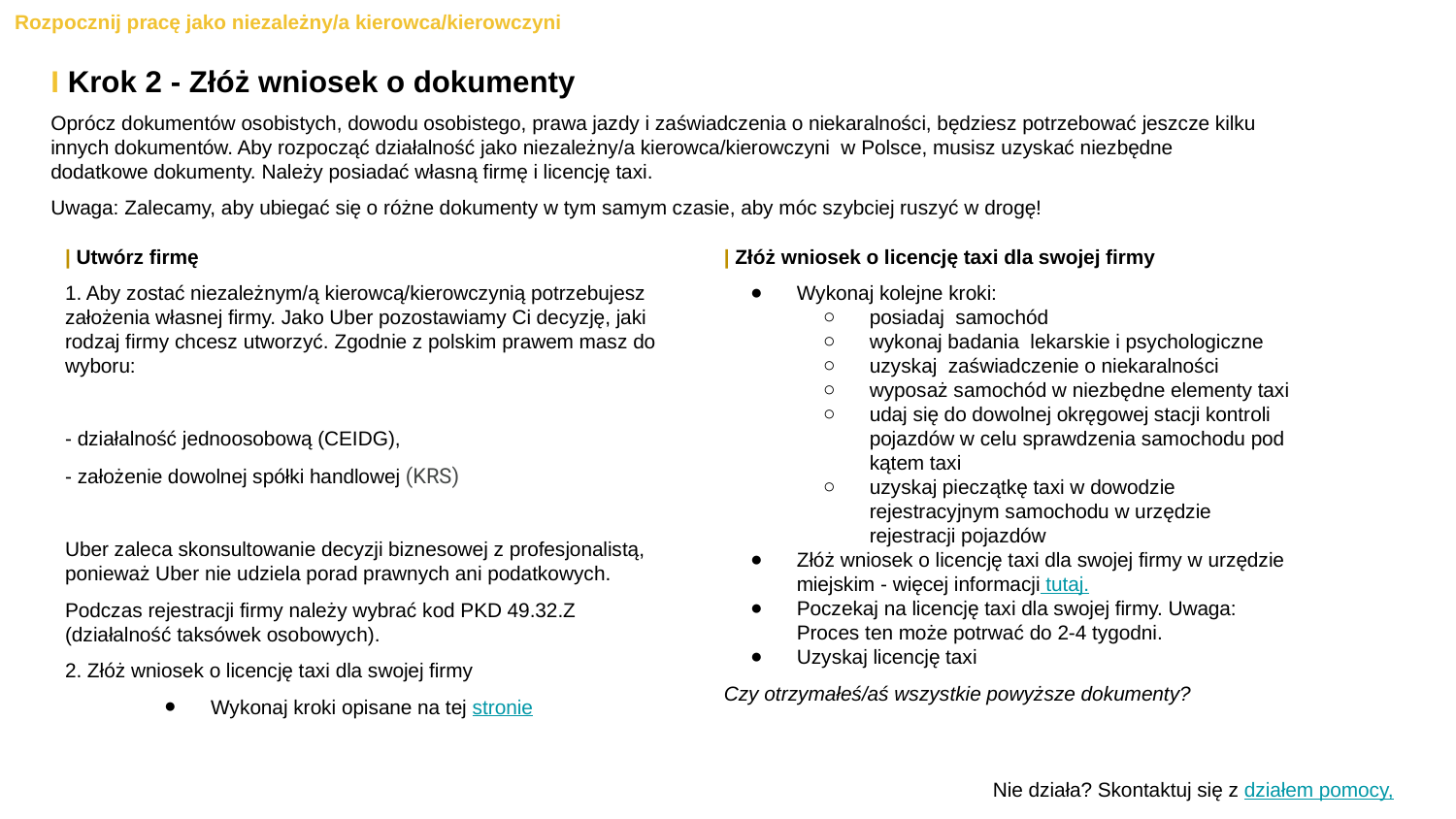

Rozpocznij pracę jako niezależny/a kierowca/kierowczyni
I Krok 2 - Złóż wniosek o dokumenty
Oprócz dokumentów osobistych, dowodu osobistego, prawa jazdy i zaświadczenia o niekaralności, będziesz potrzebować jeszcze kilku innych dokumentów. Aby rozpocząć działalność jako niezależny/a kierowca/kierowczyni  w Polsce, musisz uzyskać niezbędne dodatkowe dokumenty. Należy posiadać własną firmę i licencję taxi.
Uwaga: Zalecamy, aby ubiegać się o różne dokumenty w tym samym czasie, aby móc szybciej ruszyć w drogę!
| Utwórz firmę
1. Aby zostać niezależnym/ą kierowcą/kierowczynią potrzebujesz założenia własnej firmy. Jako Uber pozostawiamy Ci decyzję, jaki rodzaj firmy chcesz utworzyć. Zgodnie z polskim prawem masz do wyboru:

- działalność jednoosobową (CEIDG),
- założenie dowolnej spółki handlowej (KRS)

Uber zaleca skonsultowanie decyzji biznesowej z profesjonalistą, ponieważ Uber nie udziela porad prawnych ani podatkowych.
Podczas rejestracji firmy należy wybrać kod PKD 49.32.Z (działalność taksówek osobowych).
2. Złóż wniosek o licencję taxi dla swojej firmy
Wykonaj kroki opisane na tej stronie

| Złóż wniosek o licencję taxi dla swojej firmy
Wykonaj kolejne kroki:
posiadaj  samochód
wykonaj badania  lekarskie i psychologiczne
uzyskaj  zaświadczenie o niekaralności
wyposaż samochód w niezbędne elementy taxi
udaj się do dowolnej okręgowej stacji kontroli pojazdów w celu sprawdzenia samochodu pod kątem taxi
uzyskaj pieczątkę taxi w dowodzie rejestracyjnym samochodu w urzędzie rejestracji pojazdów
Złóż wniosek o licencję taxi dla swojej firmy w urzędzie miejskim - więcej informacji tutaj.
Poczekaj na licencję taxi dla swojej firmy. Uwaga: Proces ten może potrwać do 2-4 tygodni.
Uzyskaj licencję taxi
Czy otrzymałeś/aś wszystkie powyższe dokumenty?
Nie działa? Skontaktuj się z działem pomocy,